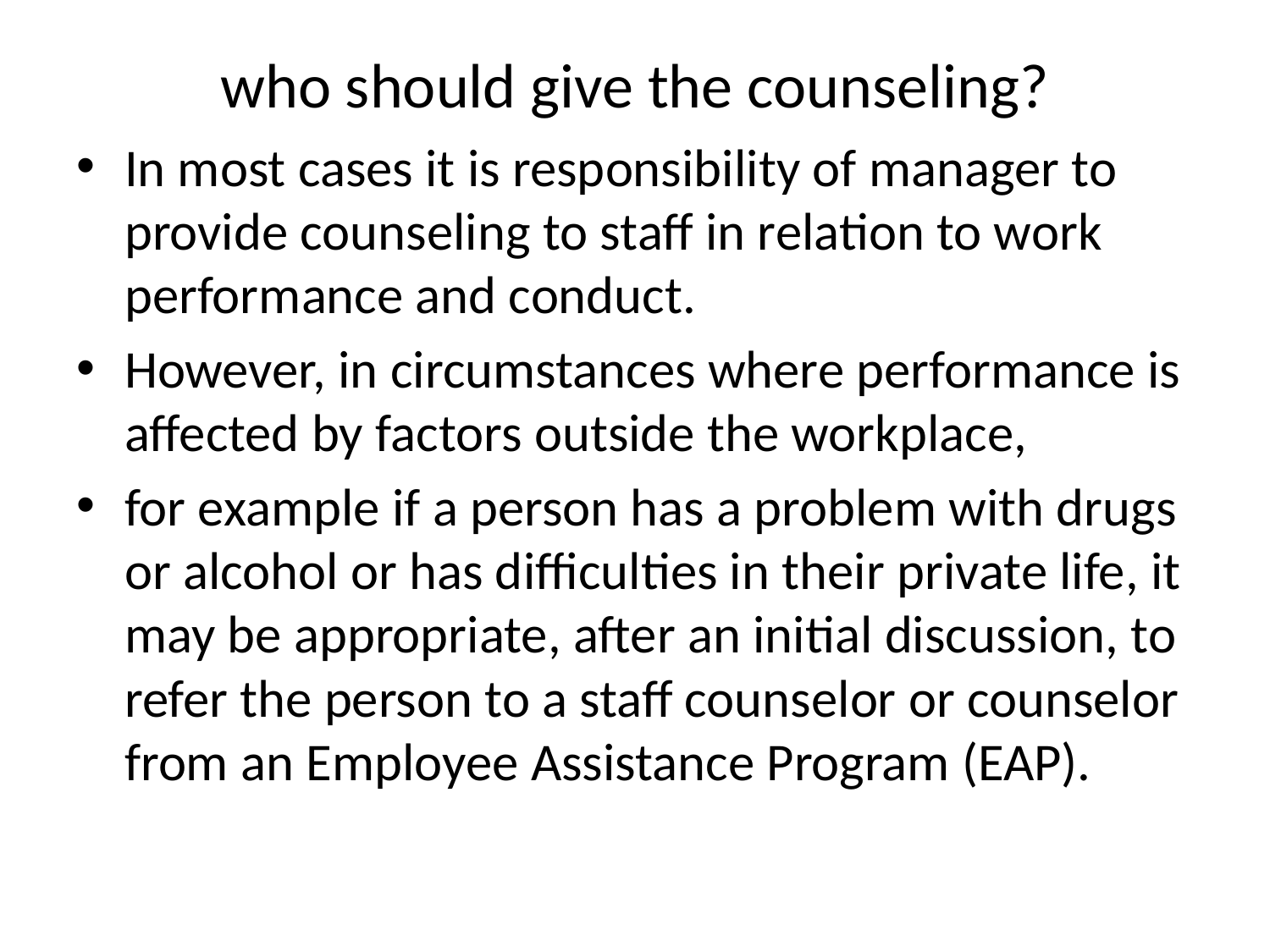

# who should give the counseling?
In most cases it is responsibility of manager to provide counseling to staff in relation to work performance and conduct.
However, in circumstances where performance is affected by factors outside the workplace,
for example if a person has a problem with drugs or alcohol or has difficulties in their private life, it may be appropriate, after an initial discussion, to refer the person to a staff counselor or counselor from an Employee Assistance Program (EAP).